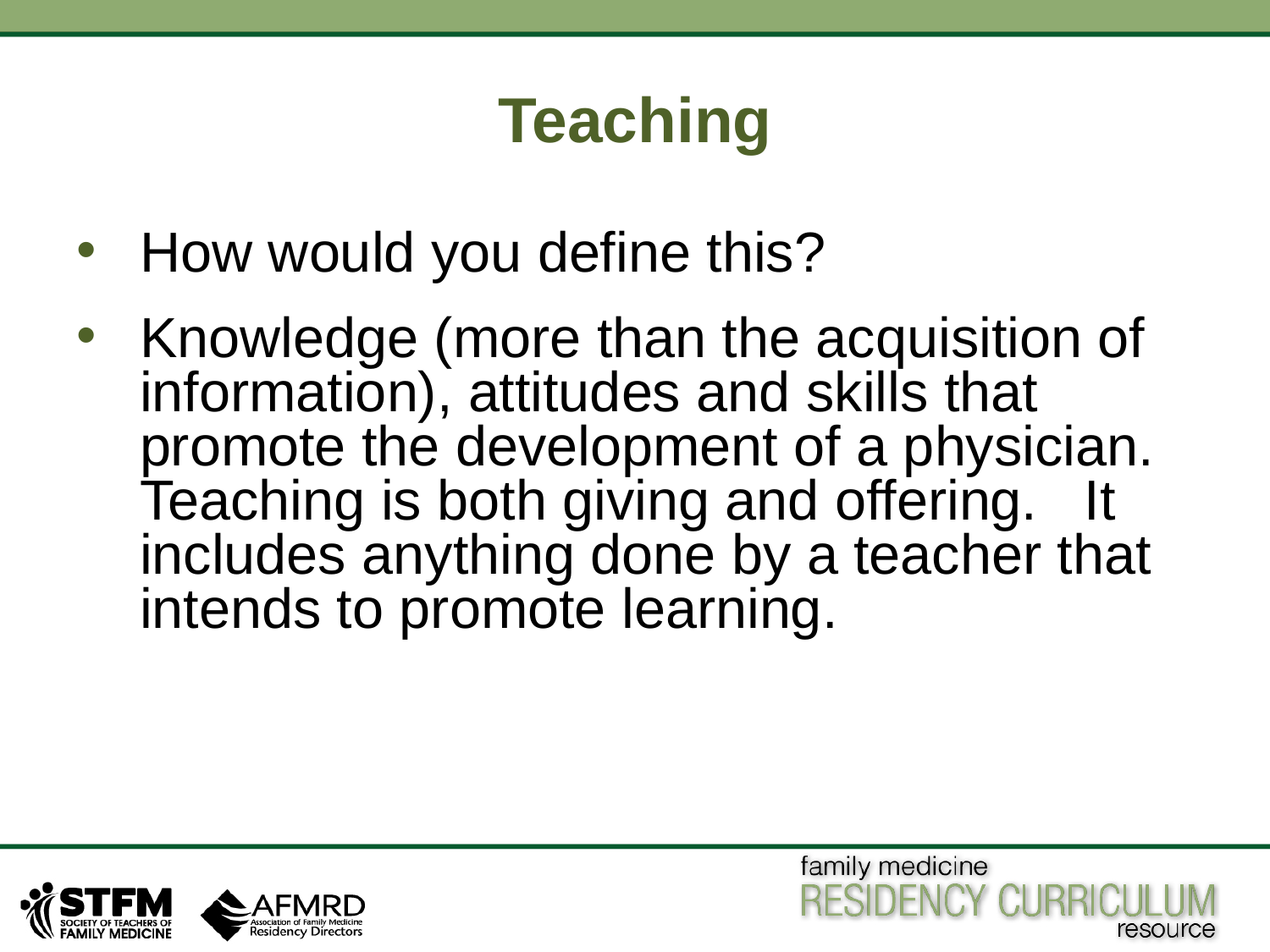

# Teaching
How would you define this?
Knowledge (more than the acquisition of information), attitudes and skills that promote the development of a physician. Teaching is both giving and offering.   It includes anything done by a teacher that intends to promote learning.